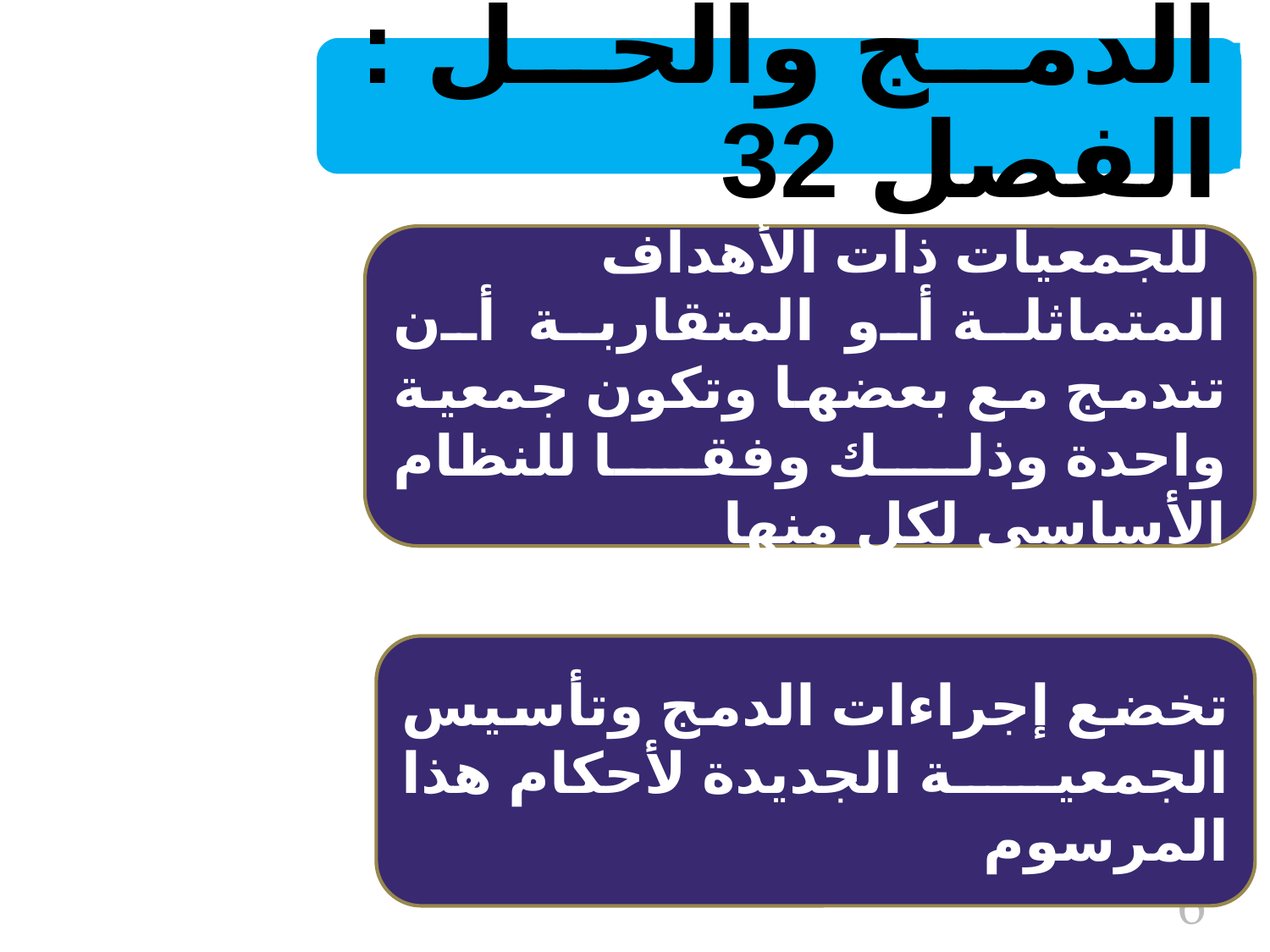

الدمج والحل : الفصل 32
 للجمعيات ذات الأهداف المتماثلة أو  المتقاربة  أن تندمج مع بعضها وتكون جمعية واحدة وذلك وفقا للنظام الأساسي لكل منها
تخضع إجراءات الدمج وتأسيس الجمعية الجديدة لأحكام هذا المرسوم
6